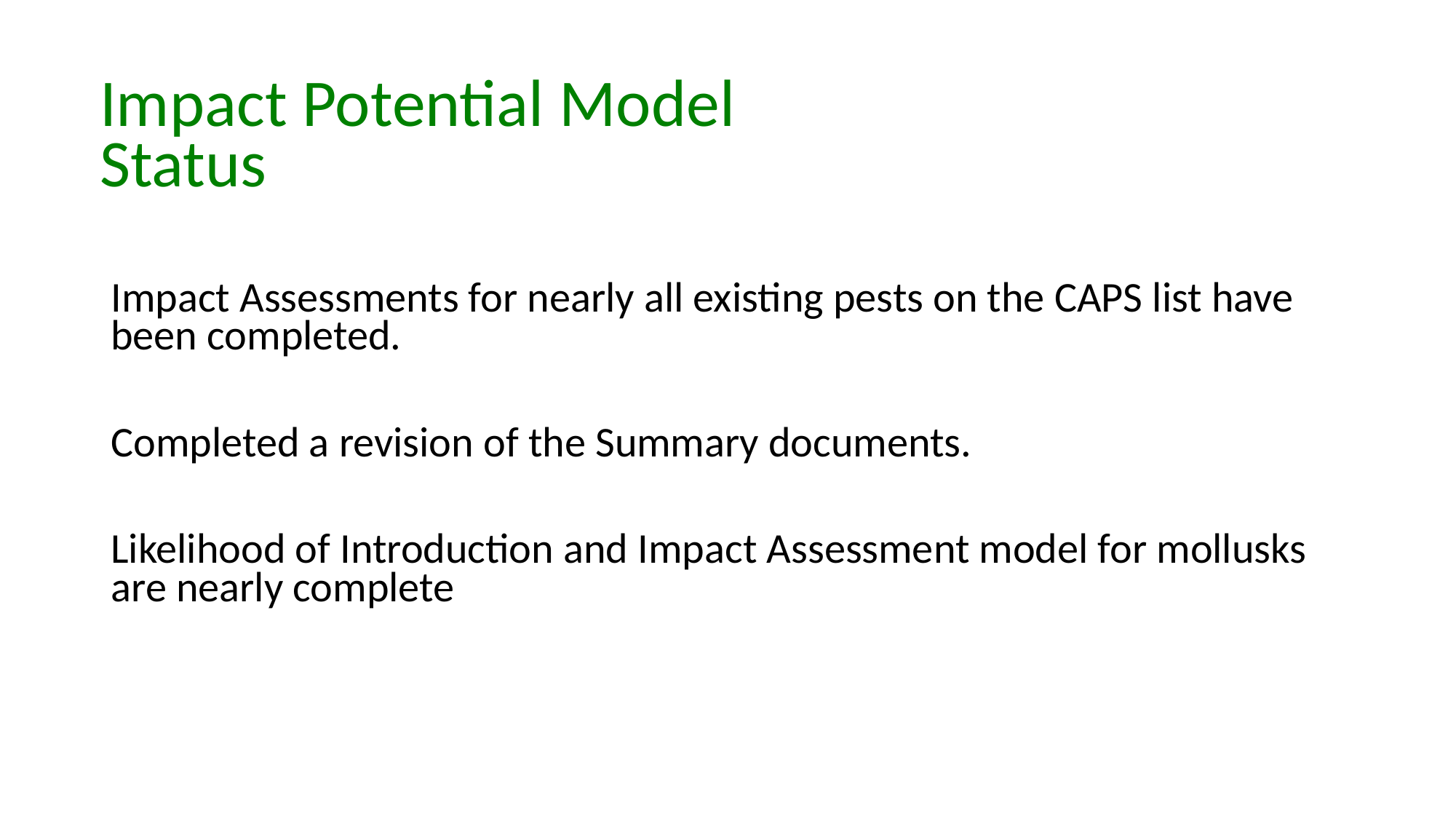

# Impact Potential Model Status

Impact Assessments for nearly all existing pests on the CAPS list have been completed.

Completed a revision of the Summary documents.

Likelihood of Introduction and Impact Assessment model for mollusks are nearly complete